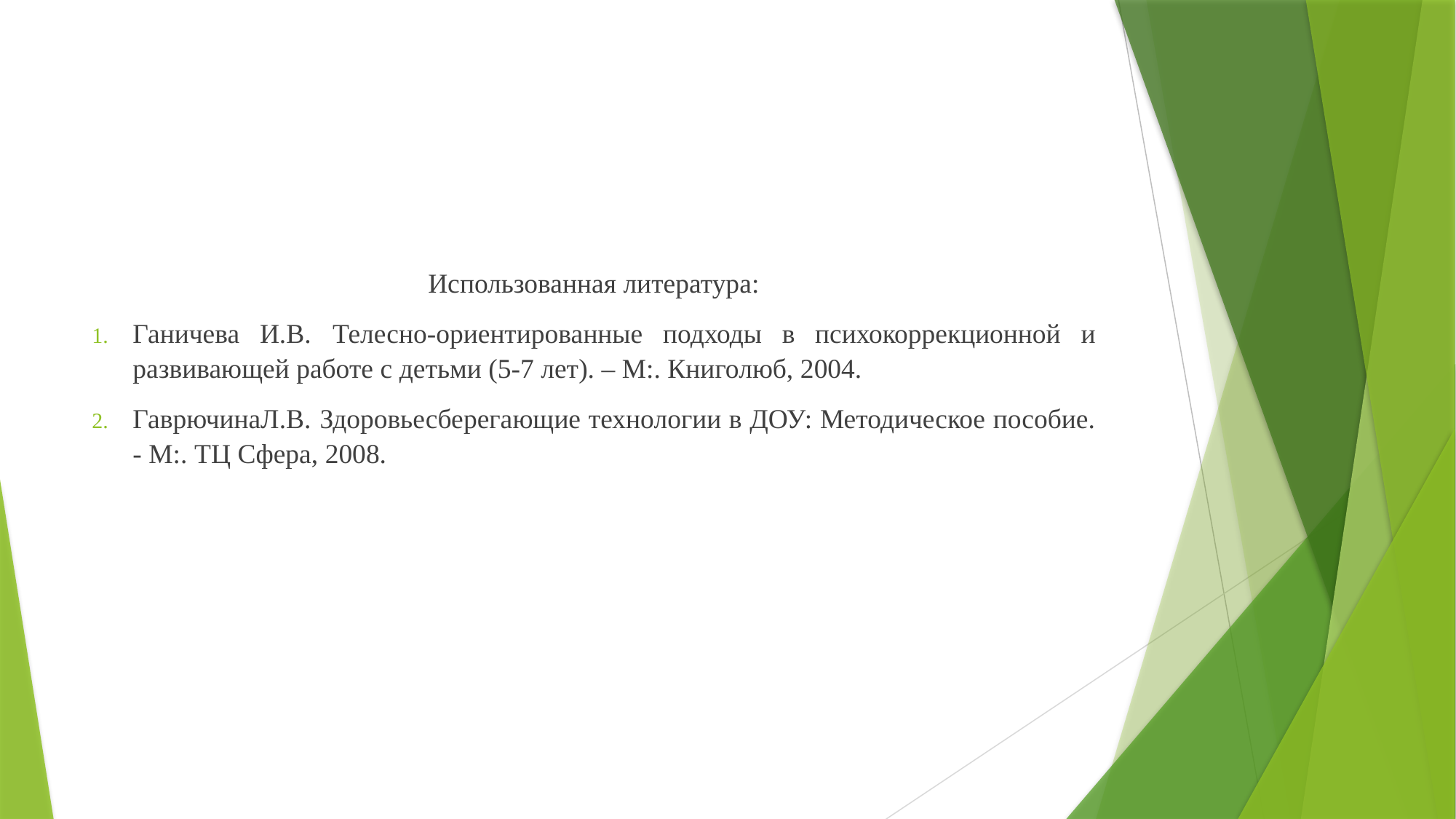

Использованная литература:
Ганичева И.В. Телесно-ориентированные подходы в психокоррекционной и развивающей работе с детьми (5-7 лет). – М:. Книголюб, 2004.
ГаврючинаЛ.В. Здоровьесберегающие технологии в ДОУ: Методическое пособие. - М:. ТЦ Сфера, 2008.